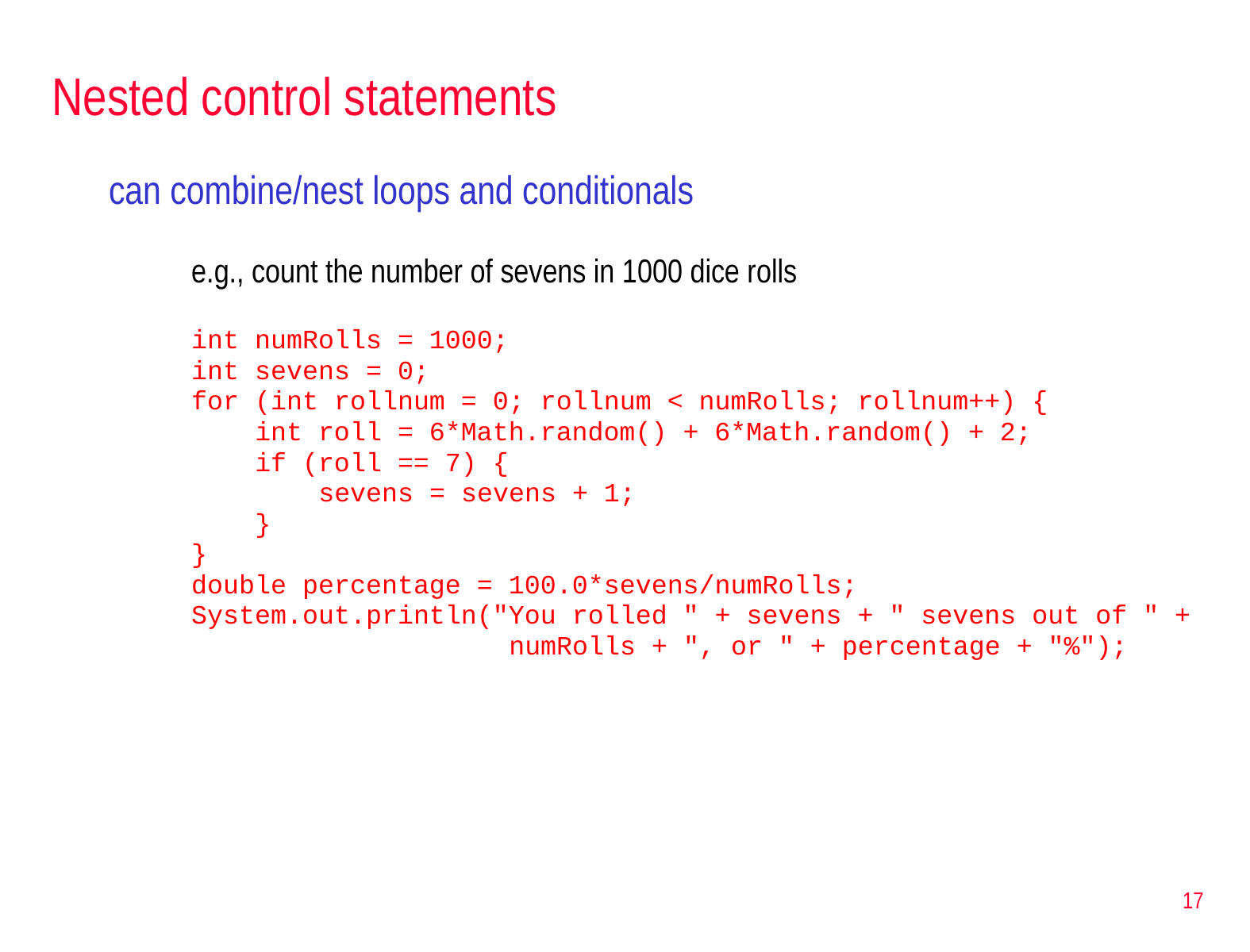

# Nested control statements
can combine/nest loops and conditionals

e.g., count the number of sevens in 1000 dice rolls

int numRolls = 1000;
int sevens = 0;
for (int rollnum = 0; rollnum < numRolls; rollnum++) {
    int roll = 6*Math.random() + 6*Math.random() + 2;
    if (roll == 7) {
        sevens = sevens + 1;
    }
}
double percentage = 100.0*sevens/numRolls;
System.out.println("You rolled " + sevens + " sevens out of " +
                    numRolls + ", or " + percentage + "%");

17